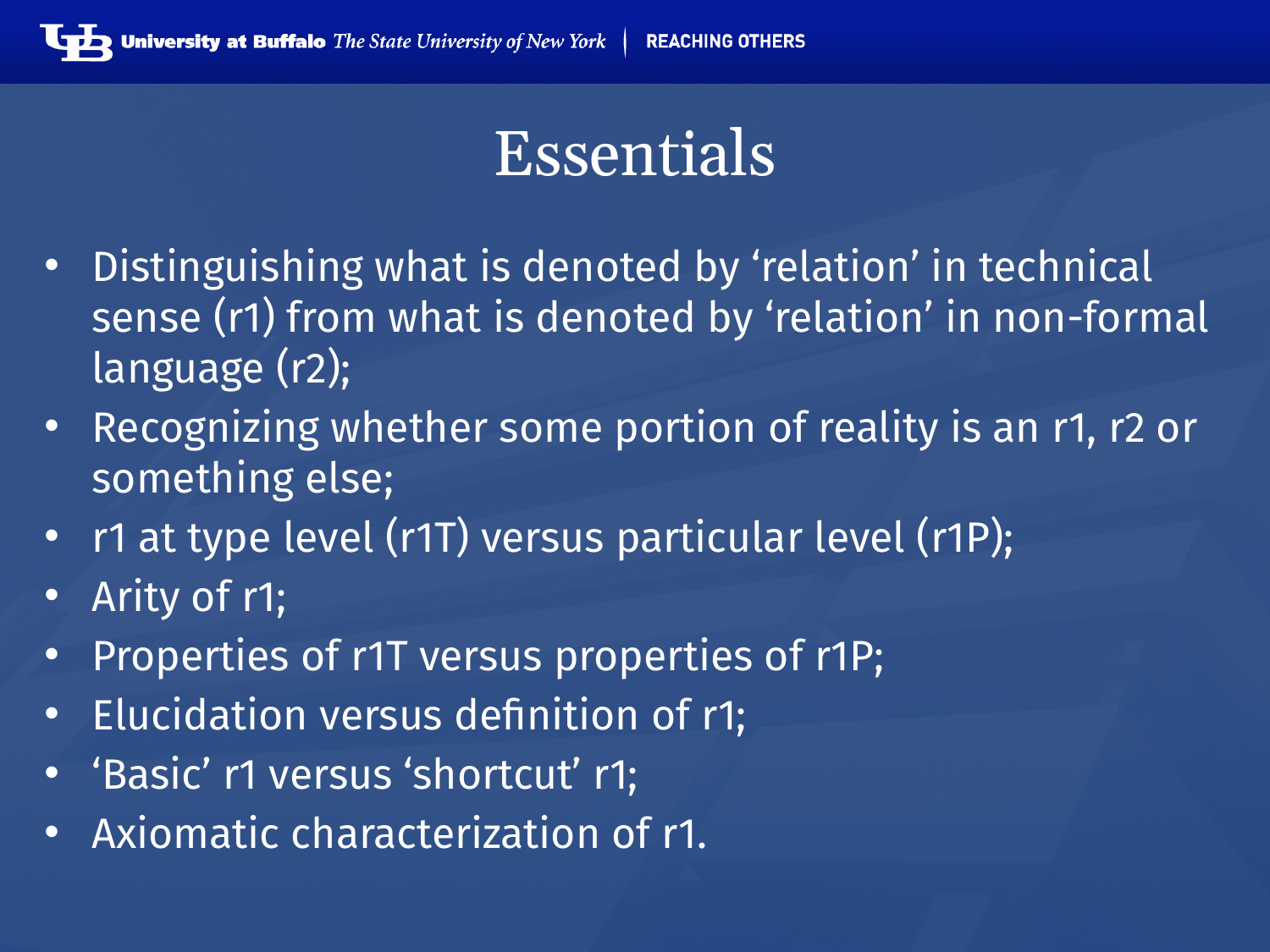

# Essentials
Distinguishing what is denoted by ‘relation’ in technical sense (r1) from what is denoted by ‘relation’ in non-formal language (r2);
Recognizing whether some portion of reality is an r1, r2 or something else;
r1 at type level (r1T) versus particular level (r1P);
Arity of r1;
Properties of r1T versus properties of r1P;
Elucidation versus definition of r1;
‘Basic’ r1 versus ‘shortcut’ r1;
Axiomatic characterization of r1.